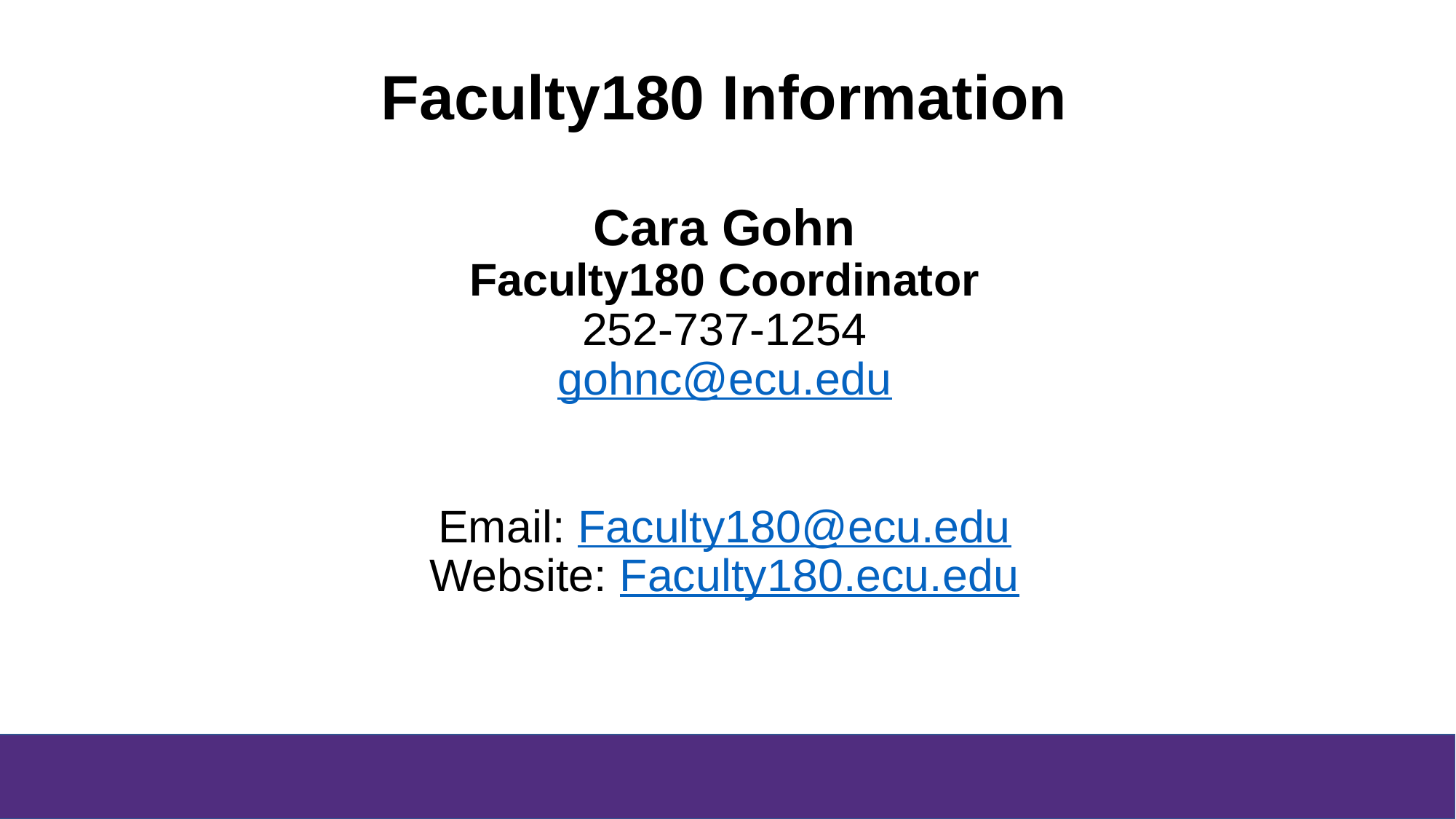

# Faculty180 Information Cara Gohn Faculty180 Coordinator 252-737-1254 gohnc@ecu.edu Email: Faculty180@ecu.edu Website: Faculty180.ecu.edu